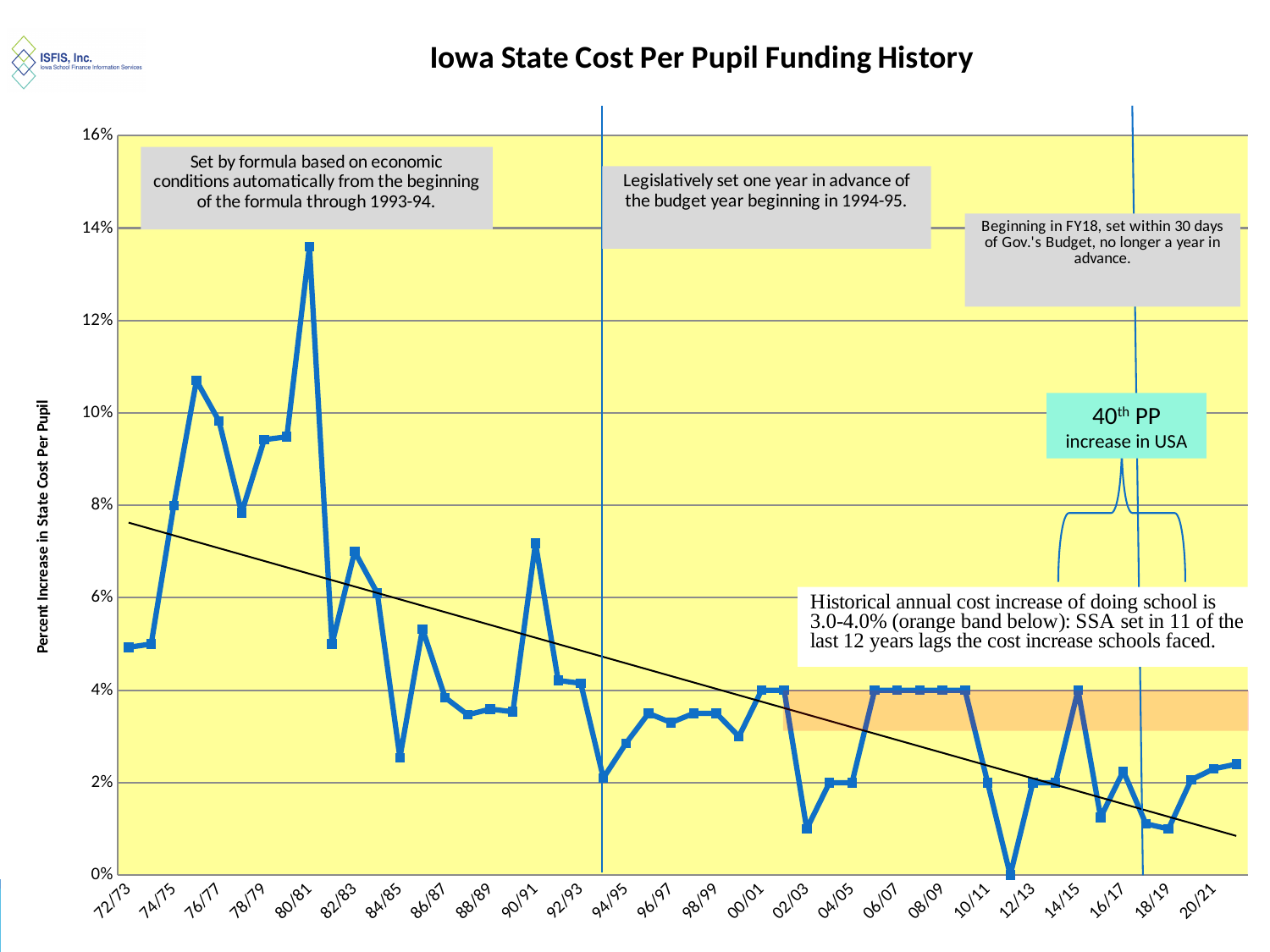

### Chart: Iowa State Cost Per Pupil Funding History

| Category |  |
|---|---|
| 72/73 | 0.04928 |
| 73/74 | 0.05 |
| 74/75 | 0.08 |
| 75/76 | 0.107 |
| 76/77 | 0.09825 |
| 77/78 | 0.0784 |
| 78/79 | 0.09422 |
| 79/80 | 0.09484 |
| 80/81 | 0.13592 |
| 81/82 | 0.05 |
| 82/83 | 0.07 |
| 83/84 | 0.06103 |
| 84/85 | 0.0254 |
| 85/86 | 0.05325 |
| 86/87 | 0.03843 |
| 87/88 | 0.03469 |
| 88/89 | 0.03592 |
| 89/90 | 0.03534 |
| 90/91 | 0.07182 |
| 91/92 | 0.04211 |
| 92/93 | 0.04151 |
| 93/94 | 0.021 |
| 94/95 | 0.0285 |
| 95/96 | 0.035 |
| 96/97 | 0.033 |
| 97/98 | 0.035 |
| 98/99 | 0.035 |
| 99/00 | 0.03 |
| 00/01 | 0.04 |
| 01/02 | 0.04 |
| 02/03 | 0.01 |
| 03/04 | 0.02 |
| 04/05 | 0.02 |
| 05/06 | 0.04 |
| 06/07 | 0.04 |
| 07/08 | 0.04 |
| 08/09 | 0.04 |
| 09/10 | 0.04 |
| 10/11 | 0.02 |
| 11/12 | 0.0 |
| 12/13 | 0.02 |
| 13/14 | 0.02 |
| 14/15 | 0.04 |
| 15/16 | 0.0125 |
| 16/17 | 0.0225 |
| 17/18 | 0.0111 |
| 18/19 | 0.01 |
| 19/20 | 0.0206 |
| 20/21 | 0.023 |
| 21/22 | 0.024 |
#

40th PP increase in USA